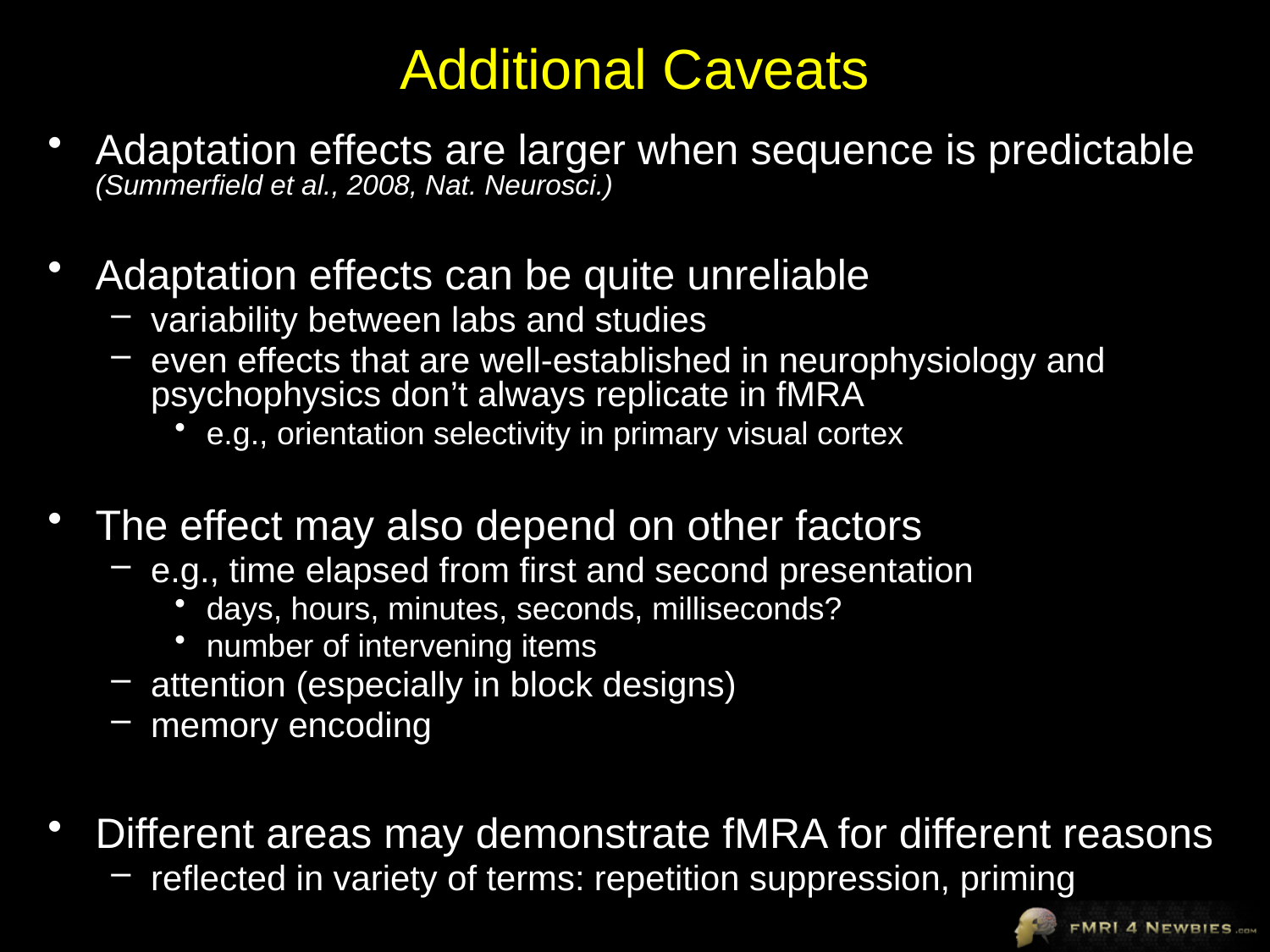

# Additional Caveats
Adaptation effects are larger when sequence is predictable (Summerfield et al., 2008, Nat. Neurosci.)

Adaptation effects can be quite unreliable
variability between labs and studies
even effects that are well-established in neurophysiology and psychophysics don’t always replicate in fMRA
e.g., orientation selectivity in primary visual cortex

The effect may also depend on other factors
e.g., time elapsed from first and second presentation
days, hours, minutes, seconds, milliseconds?
number of intervening items
attention (especially in block designs)
memory encoding

Different areas may demonstrate fMRA for different reasons
reflected in variety of terms: repetition suppression, priming